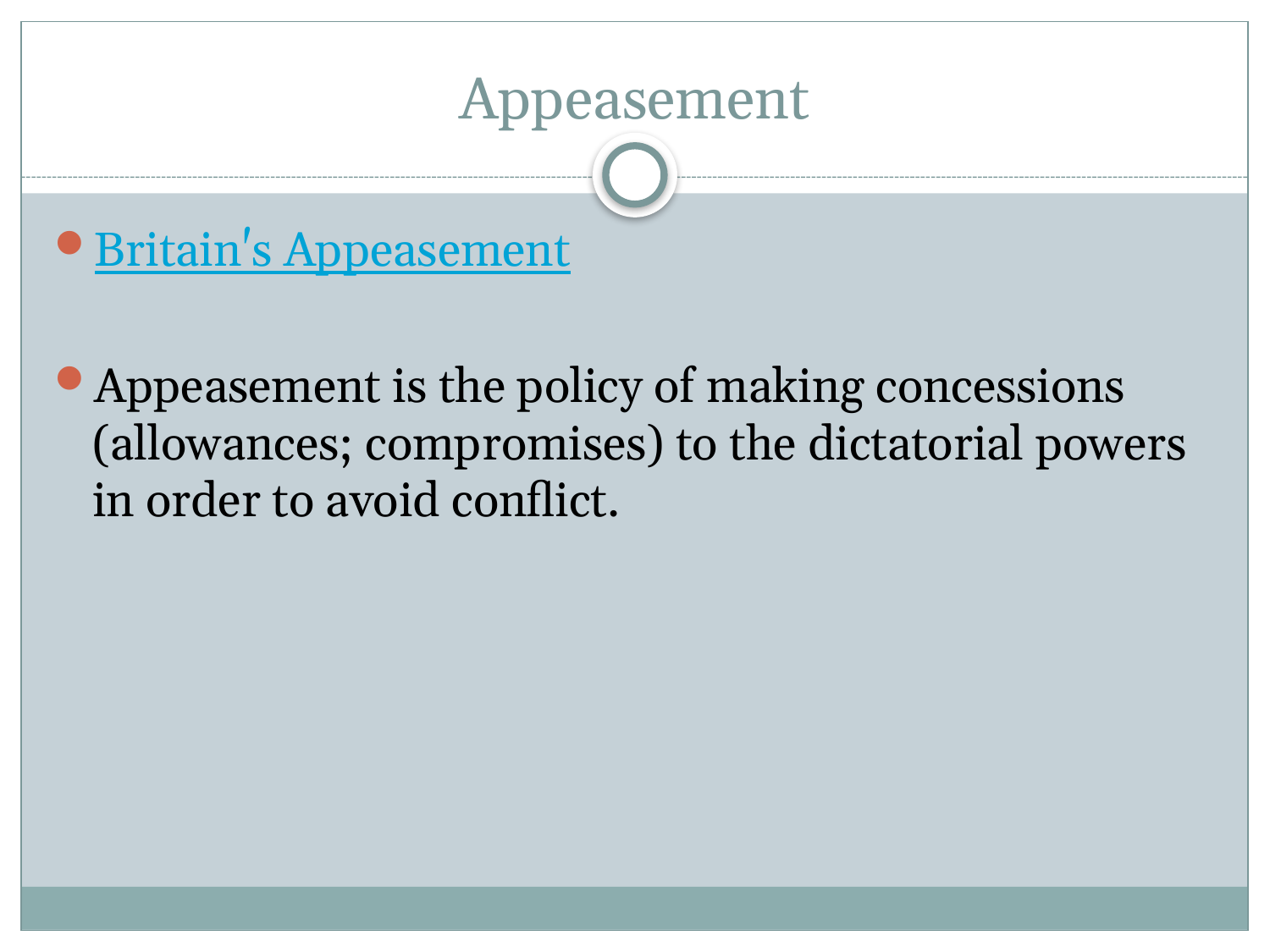

# Appeasement
Britain's Appeasement

Appeasement is the policy of making concessions (allowances; compromises) to the dictatorial powers in order to avoid conflict.